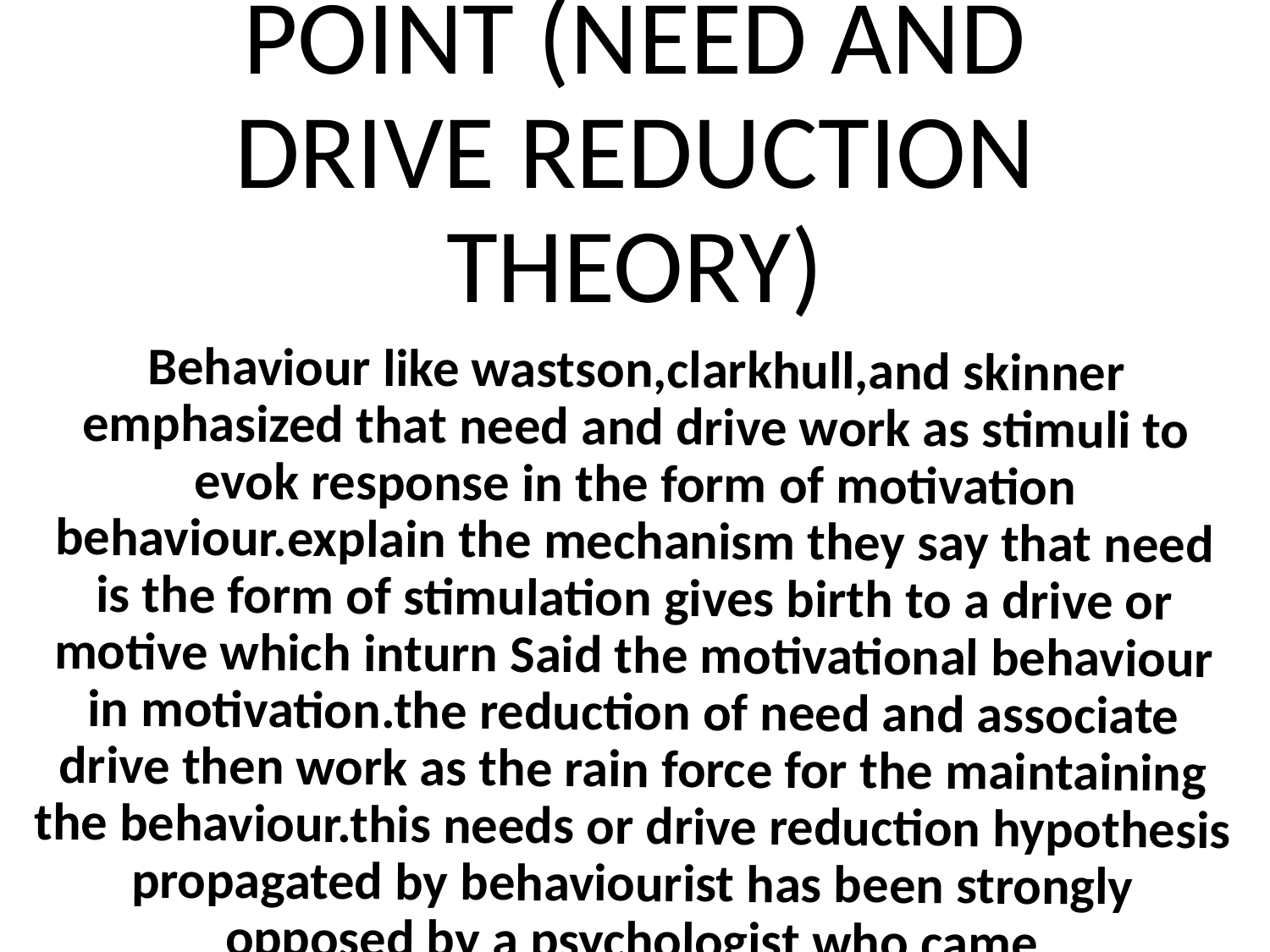

# BEHAVIOUR VIEW POINT (NEED AND DRIVE REDUCTION THEORY)
Behaviour like wastson,clarkhull,and skinner emphasized that need and drive work as stimuli to evok response in the form of motivation behaviour.explain the mechanism they say that need is the form of stimulation gives birth to a drive or motive which inturn Said the motivational behaviour in motivation.the reduction of need and associate drive then work as the rain force for the maintaining the behaviour.this needs or drive reduction hypothesis propagated by behaviourist has been strongly opposed by a psychologist who came later.however,the importance of need for a drive is control and guiding the motivational behaviour of human is by beyond question.